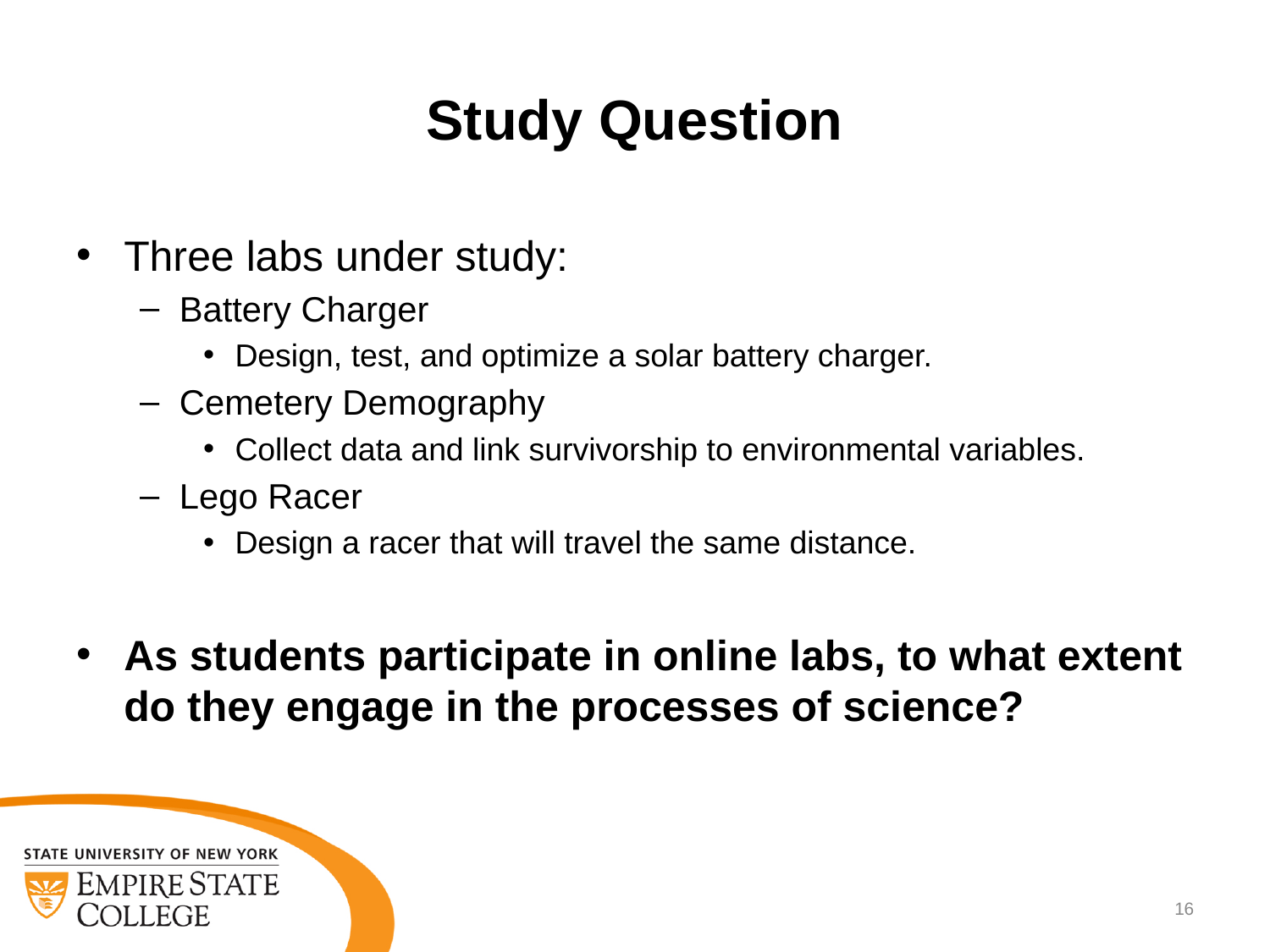

Study Question
Three labs under study:
Battery Charger
Design, test, and optimize a solar battery charger.
Cemetery Demography
Collect data and link survivorship to environmental variables.
Lego Racer
Design a racer that will travel the same distance.

As students participate in online labs, to what extent do they engage in the processes of science?
16